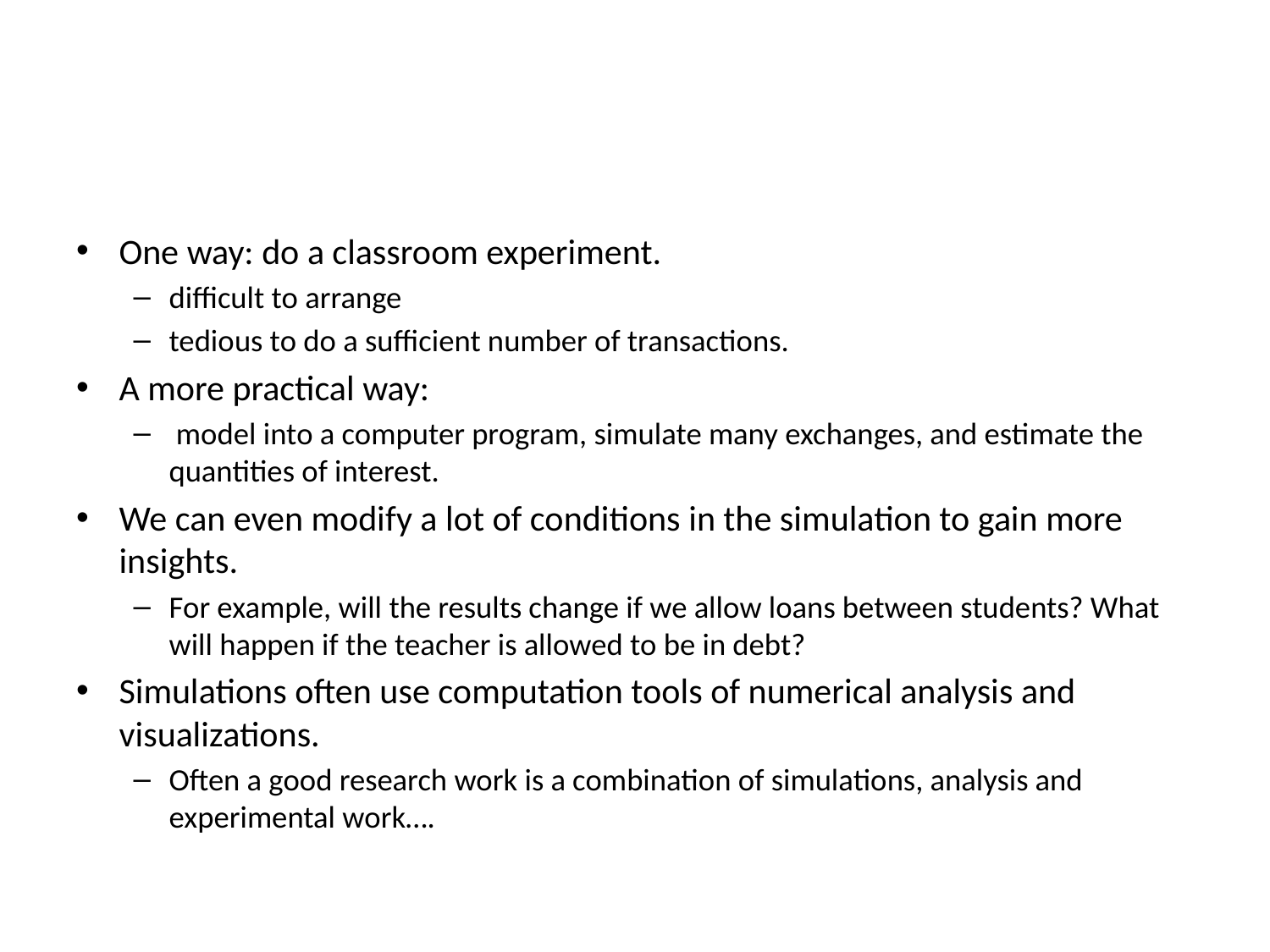

#
One way: do a classroom experiment.
difficult to arrange
tedious to do a sufficient number of transactions.
A more practical way:
 model into a computer program, simulate many exchanges, and estimate the quantities of interest.
We can even modify a lot of conditions in the simulation to gain more insights.
For example, will the results change if we allow loans between students? What will happen if the teacher is allowed to be in debt?
Simulations often use computation tools of numerical analysis and visualizations.
Often a good research work is a combination of simulations, analysis and experimental work….